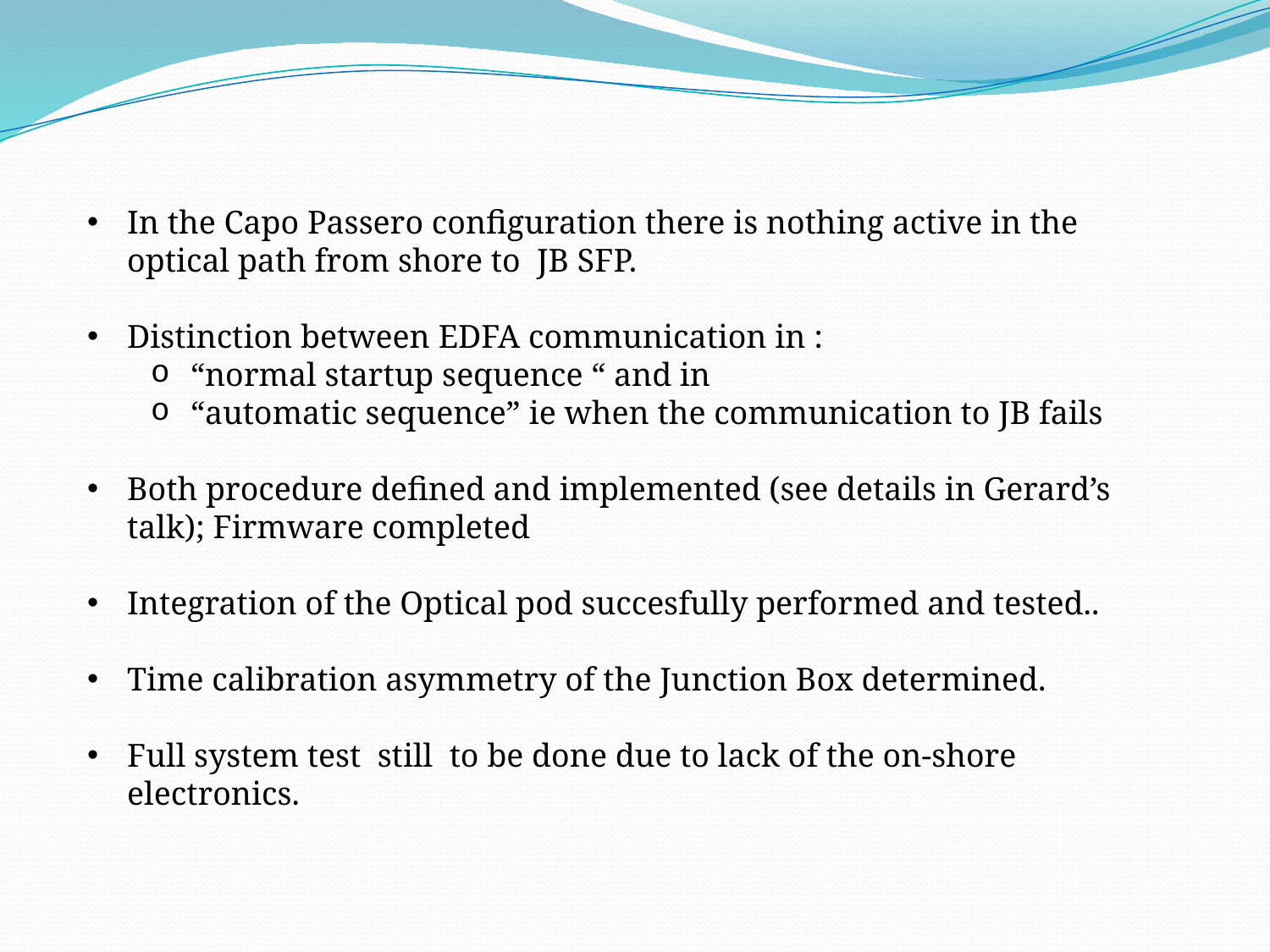

In the Capo Passero configuration there is nothing active in the  optical path from shore to  JB SFP.

Distinction between EDFA communication in :
“normal startup sequence “ and in
“automatic sequence” ie when the communication to JB fails

Both procedure defined and implemented (see details in Gerard’s talk); Firmware completed

Integration of the Optical pod succesfully performed and tested..

Time calibration asymmetry of the Junction Box determined.

Full system test  still  to be done due to lack of the on-shore electronics.